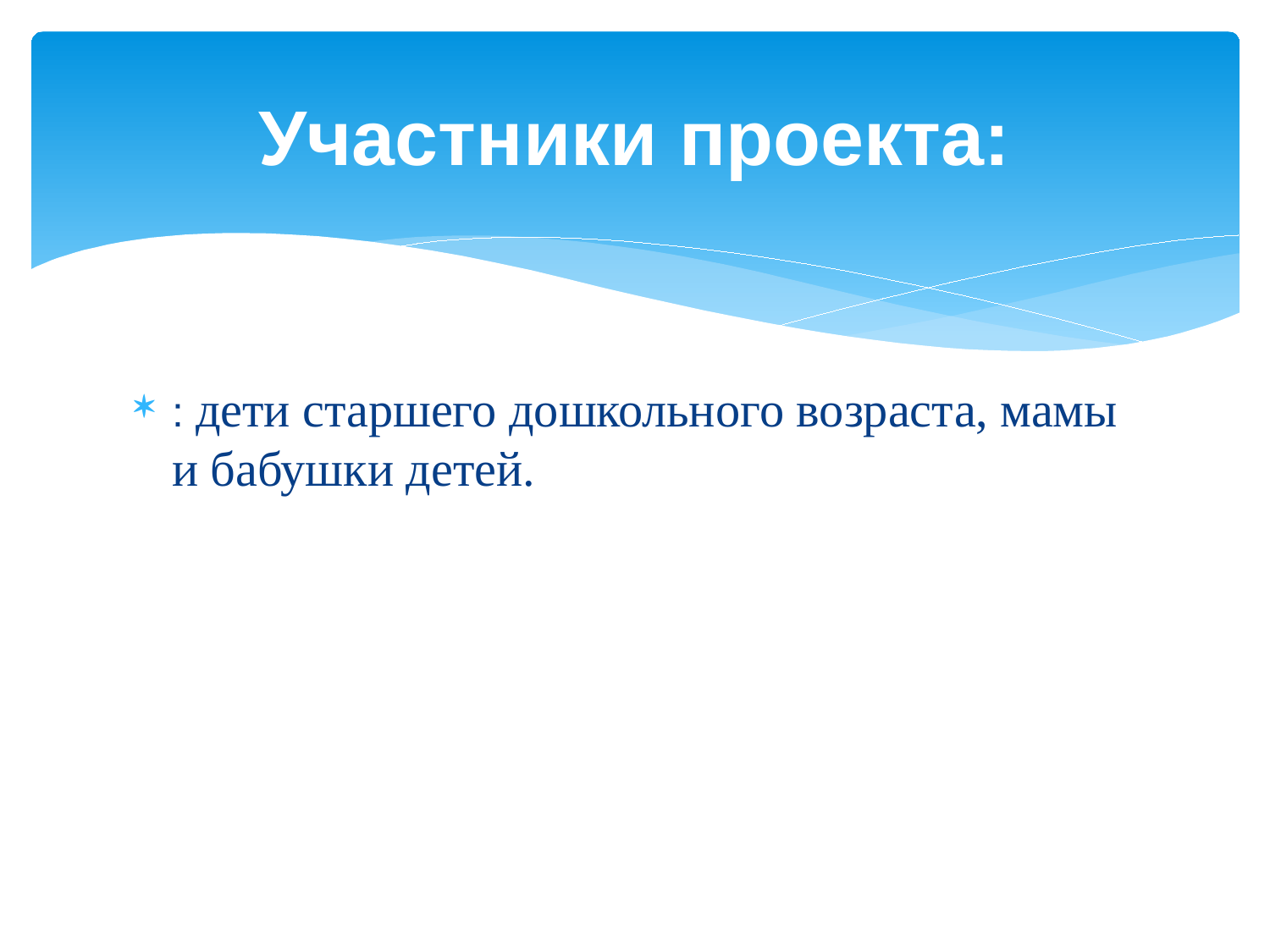

# Участники проекта:
: дети старшего дошкольного возраста, мамы и бабушки детей.